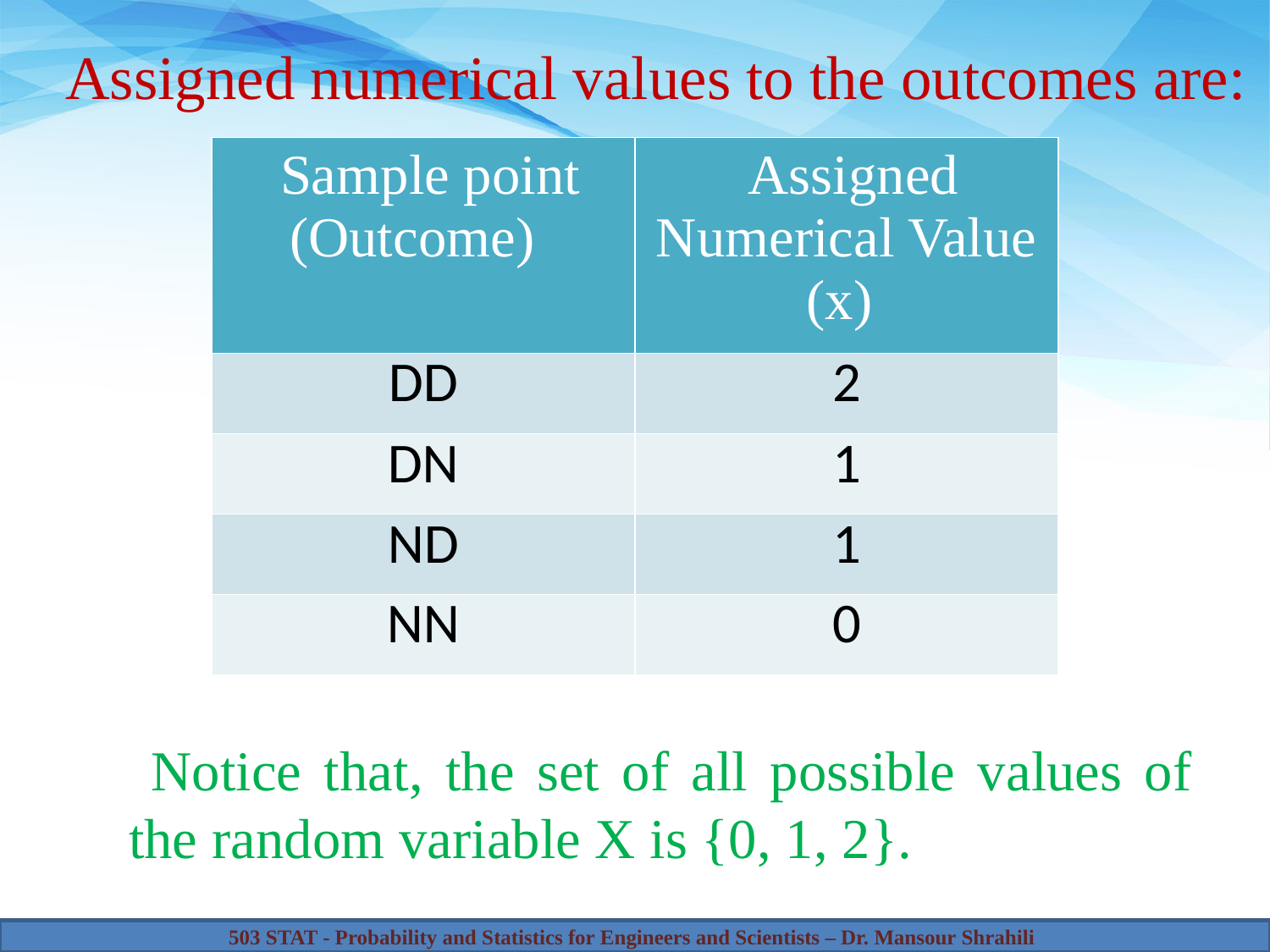

Assigned numerical values to the outcomes are:
| Sample point (Outcome) | Assigned Numerical Value (x) |
| --- | --- |
| DD | 2 |
| DN | 1 |
| ND | 1 |
| NN | 0 |
 Notice that, the set of all possible values of the random variable X is {0, 1, 2}.